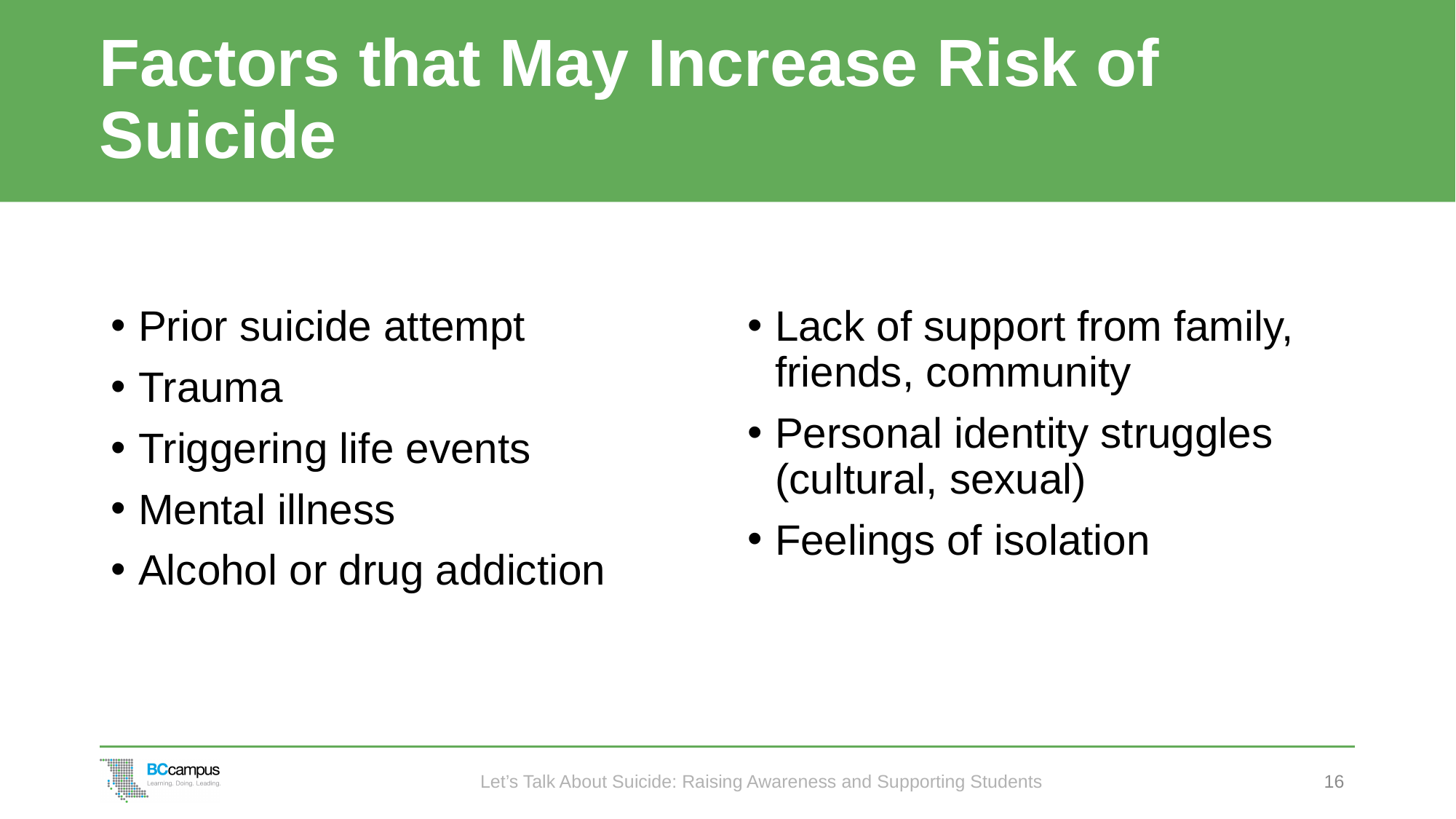

# Factors that May Increase Risk of Suicide
Prior suicide attempt
Trauma
Triggering life events
Mental illness
Alcohol or drug addiction

Lack of support from family, friends, community
Personal identity struggles (cultural, sexual)
Feelings of isolation

Let’s Talk About Suicide: Raising Awareness and Supporting Students
16